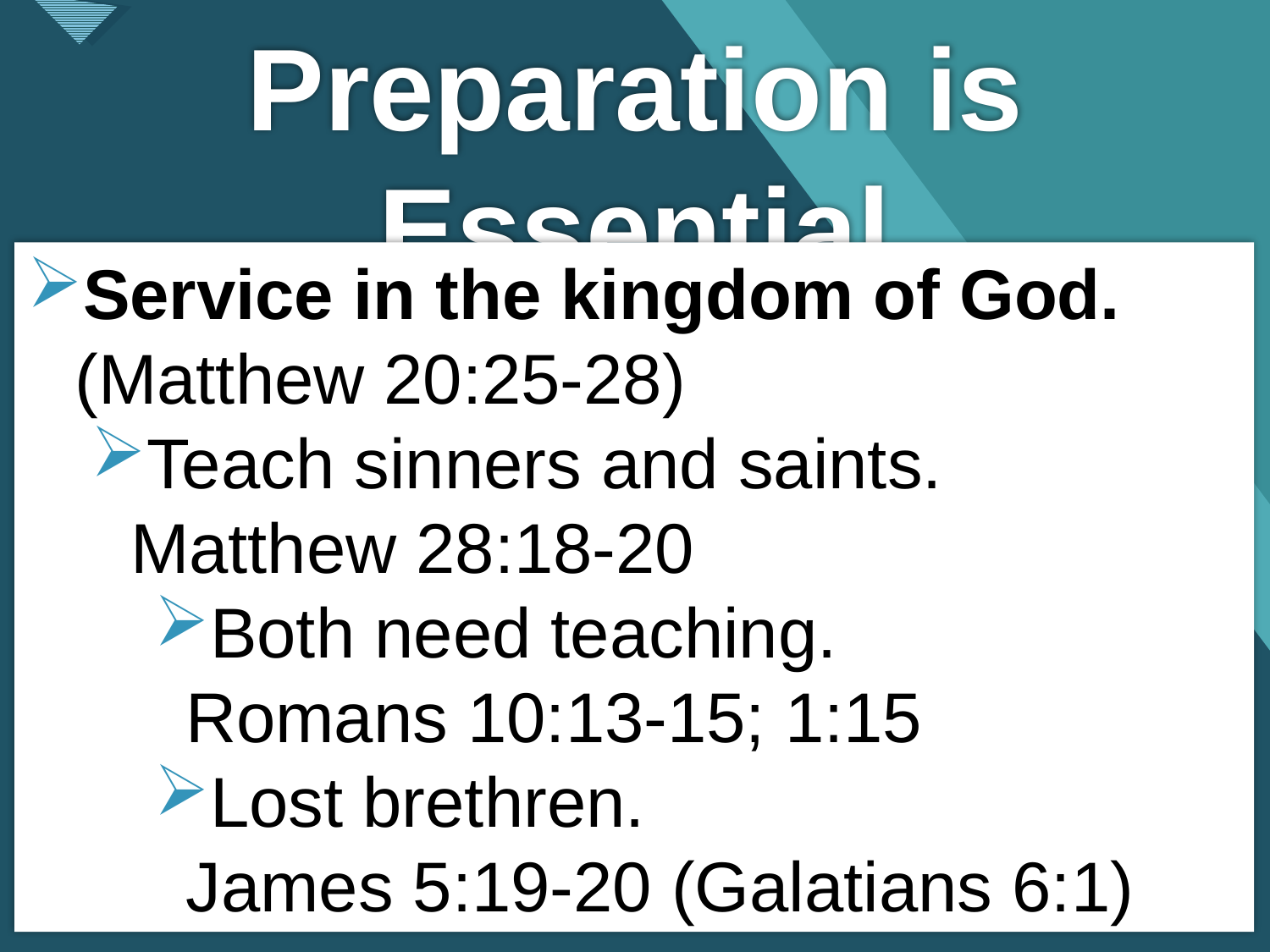

# Preparation is Essential
Service in the kingdom of God. (Matthew 20:25-28)
Teach sinners and saints.
Matthew 28:18-20
Both need teaching.
Romans 10:13-15; 1:15
Lost brethren.
James 5:19-20 (Galatians 6:1)
10